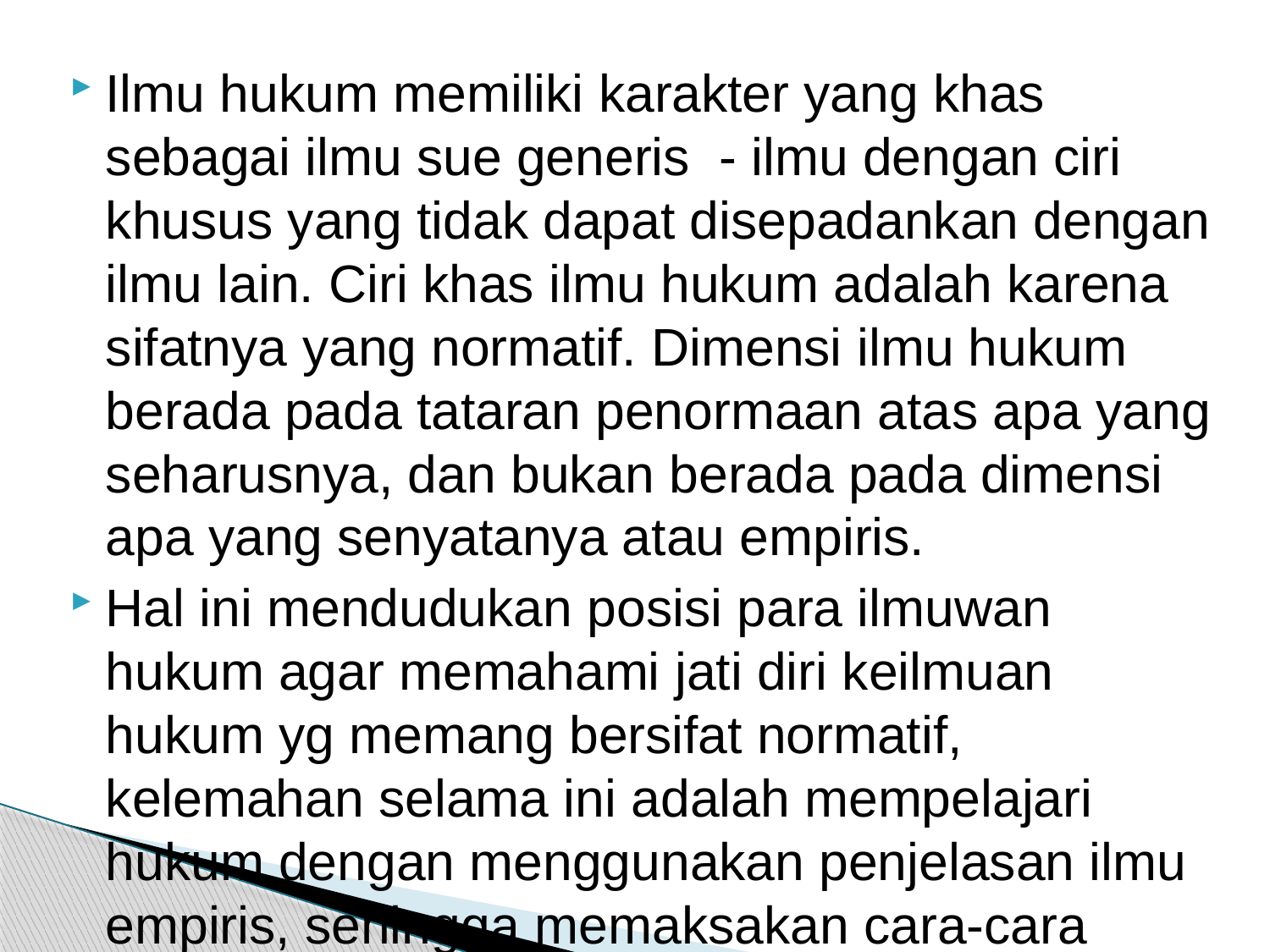

Ilmu hukum memiliki karakter yang khas sebagai ilmu sue generis  - ilmu dengan ciri khusus yang tidak dapat disepadankan dengan ilmu lain. Ciri khas ilmu hukum adalah karena sifatnya yang normatif. Dimensi ilmu hukum berada pada tataran penormaan atas apa yang seharusnya, dan bukan berada pada dimensi apa yang senyatanya atau empiris.
Hal ini mendudukan posisi para ilmuwan hukum agar memahami jati diri keilmuan hukum yg memang bersifat normatif, kelemahan selama ini adalah mempelajari hukum dengan menggunakan penjelasan ilmu empiris, sehingga memaksakan cara-cara penelitian empiris dalam penelitian hukum